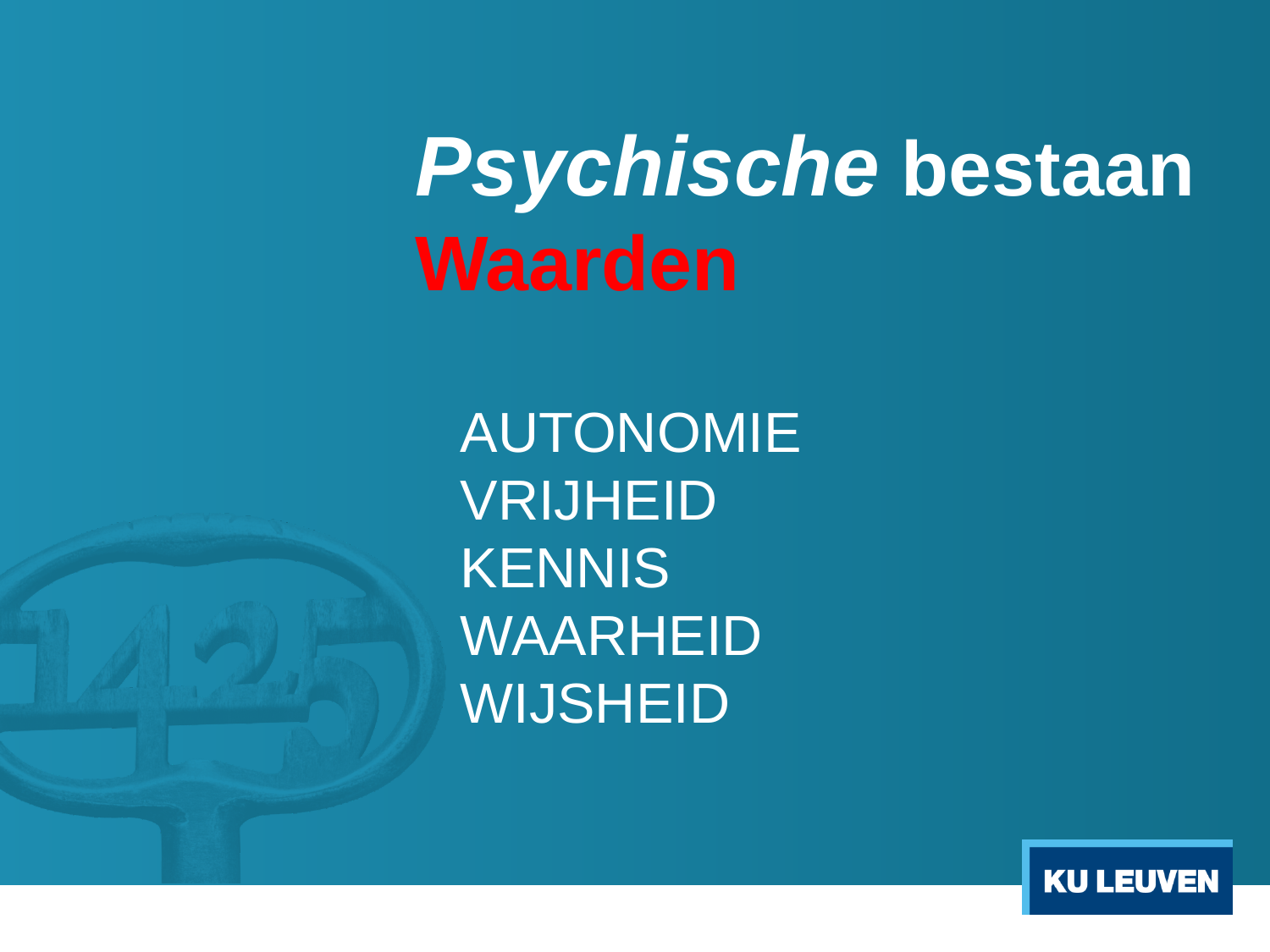

# Psychische bestaan Waarden
autonomie
vrijheid
Kennis
Waarheid
WIJSHEID